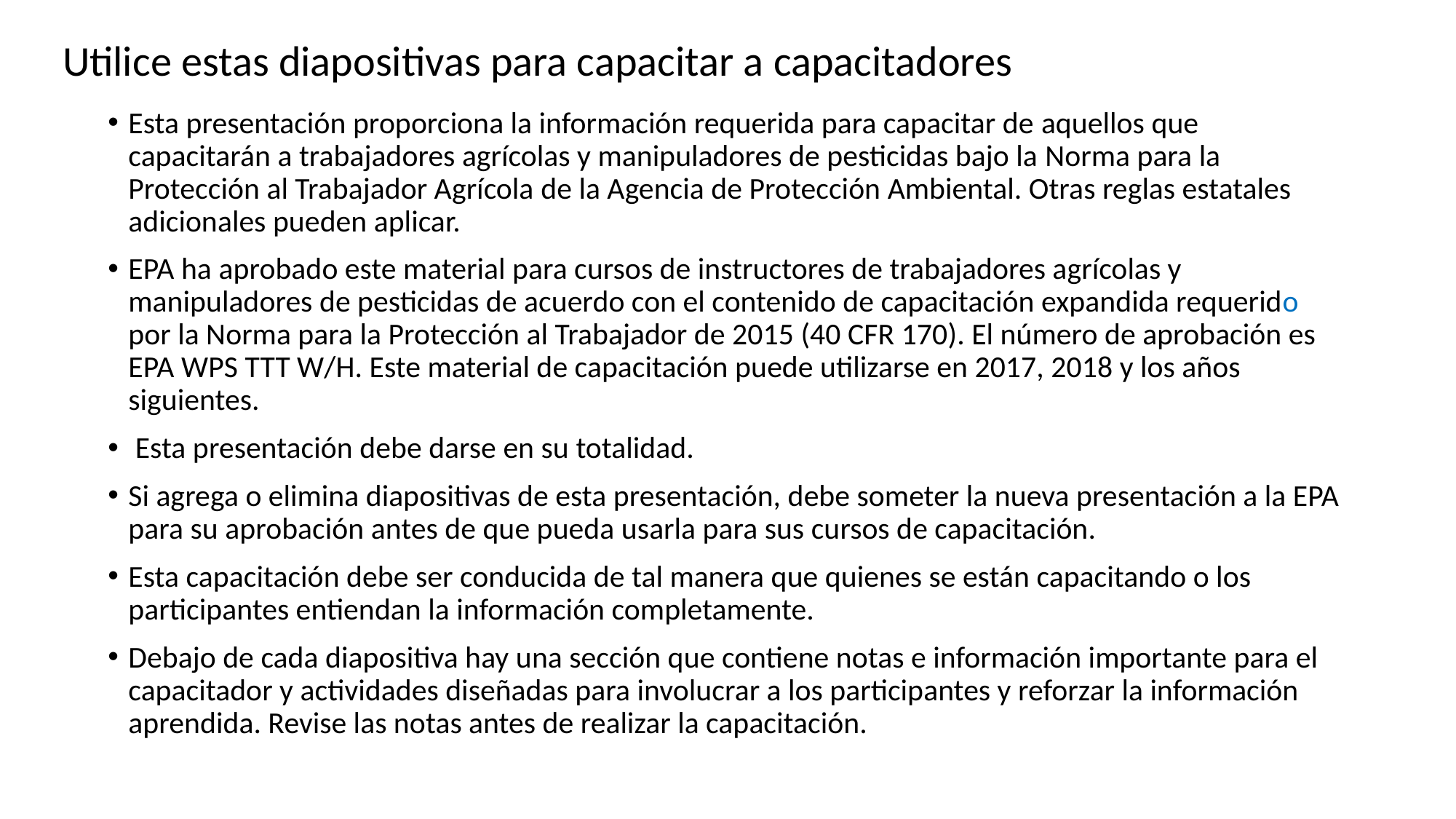

# Utilice estas diapositivas para capacitar a capacitadores
Esta presentación proporciona la información requerida para capacitar de aquellos que capacitarán a trabajadores agrícolas y manipuladores de pesticidas bajo la Norma para la Protección al Trabajador Agrícola de la Agencia de Protección Ambiental. Otras reglas estatales adicionales pueden aplicar.
EPA ha aprobado este material para cursos de instructores de trabajadores agrícolas y manipuladores de pesticidas de acuerdo con el contenido de capacitación expandida requerido por la Norma para la Protección al Trabajador de 2015 (40 CFR 170). El número de aprobación es EPA WPS TTT W/H. Este material de capacitación puede utilizarse en 2017, 2018 y los años siguientes.
Esta presentación debe darse en su totalidad.
Si agrega o elimina diapositivas de esta presentación, debe someter la nueva presentación a la EPA para su aprobación antes de que pueda usarla para sus cursos de capacitación.
Esta capacitación debe ser conducida de tal manera que quienes se están capacitando o los participantes entiendan la información completamente.
Debajo de cada diapositiva hay una sección que contiene notas e información importante para el capacitador y actividades diseñadas para involucrar a los participantes y reforzar la información aprendida. Revise las notas antes de realizar la capacitación.